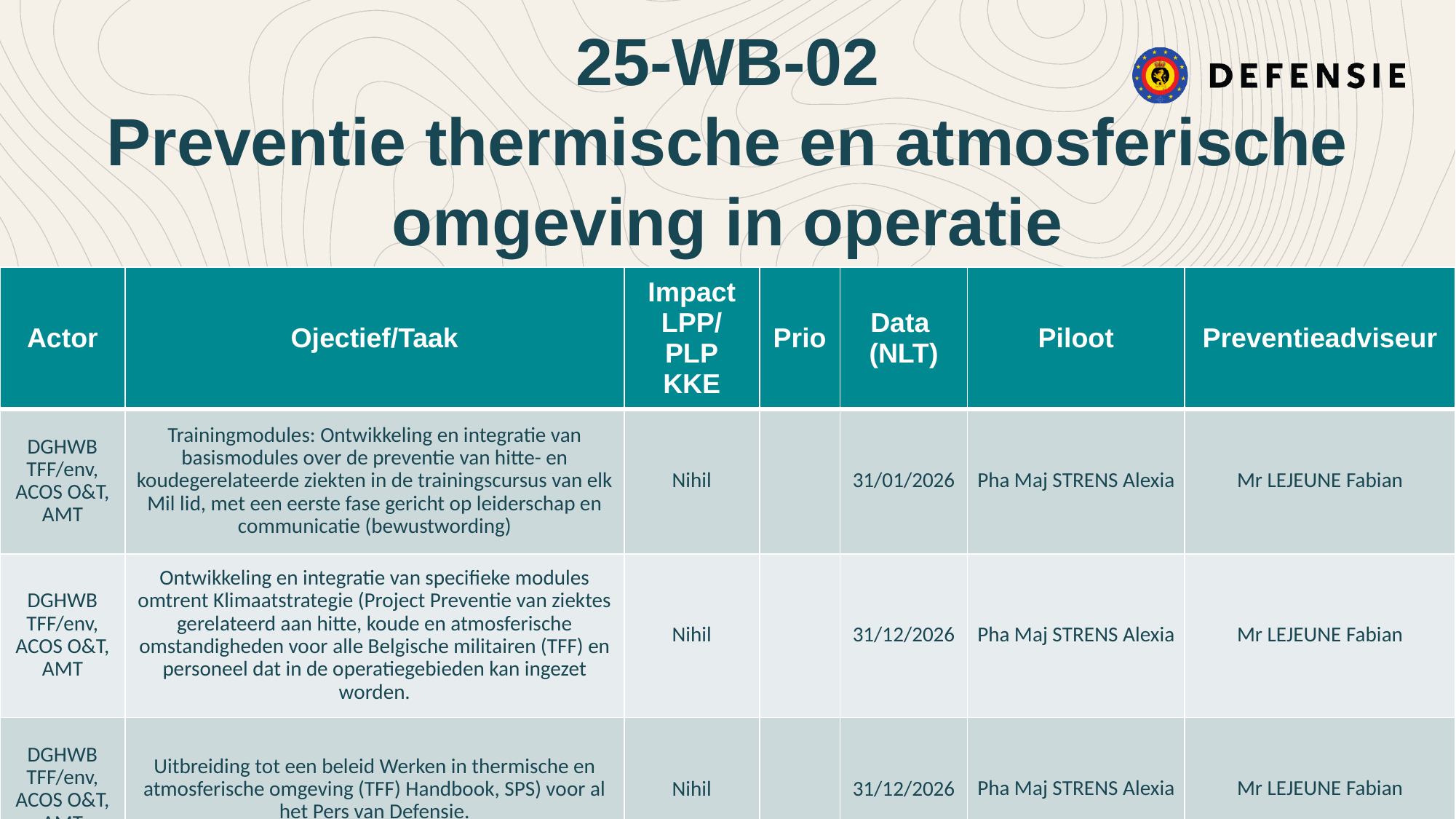

25-WB-02
Preventie thermische en atmosferische omgeving in operatie
| Actor | Ojectief/Taak | Impact LPP/PLP KKE | Prio | Data (NLT) | Piloot | Preventieadviseur |
| --- | --- | --- | --- | --- | --- | --- |
| DGHWB TFF/env, ACOS O&T, AMT | Trainingmodules: Ontwikkeling en integratie van basismodules over de preventie van hitte- en koudegerelateerde ziekten in de trainingscursus van elk Mil lid, met een eerste fase gericht op leiderschap en communicatie (bewustwording) | Nihil |  | 31/01/2026 | Pha Maj STRENS Alexia | Mr LEJEUNE Fabian |
| DGHWB TFF/env, ACOS O&T, AMT | Ontwikkeling en integratie van specifieke modules omtrent Klimaatstrategie (Project Preventie van ziektes gerelateerd aan hitte, koude en atmosferische omstandigheden voor alle Belgische militairen (TFF) en personeel dat in de operatiegebieden kan ingezet worden. | Nihil |  | 31/12/2026 | Pha Maj STRENS Alexia | Mr LEJEUNE Fabian |
| DGHWB TFF/env, ACOS O&T, AMT | Uitbreiding tot een beleid Werken in thermische en atmosferische omgeving (TFF) Handbook, SPS) voor al het Pers van Defensie. | Nihil |  | 31/12/2026 | Pha Maj STRENS Alexia | Mr LEJEUNE Fabian |